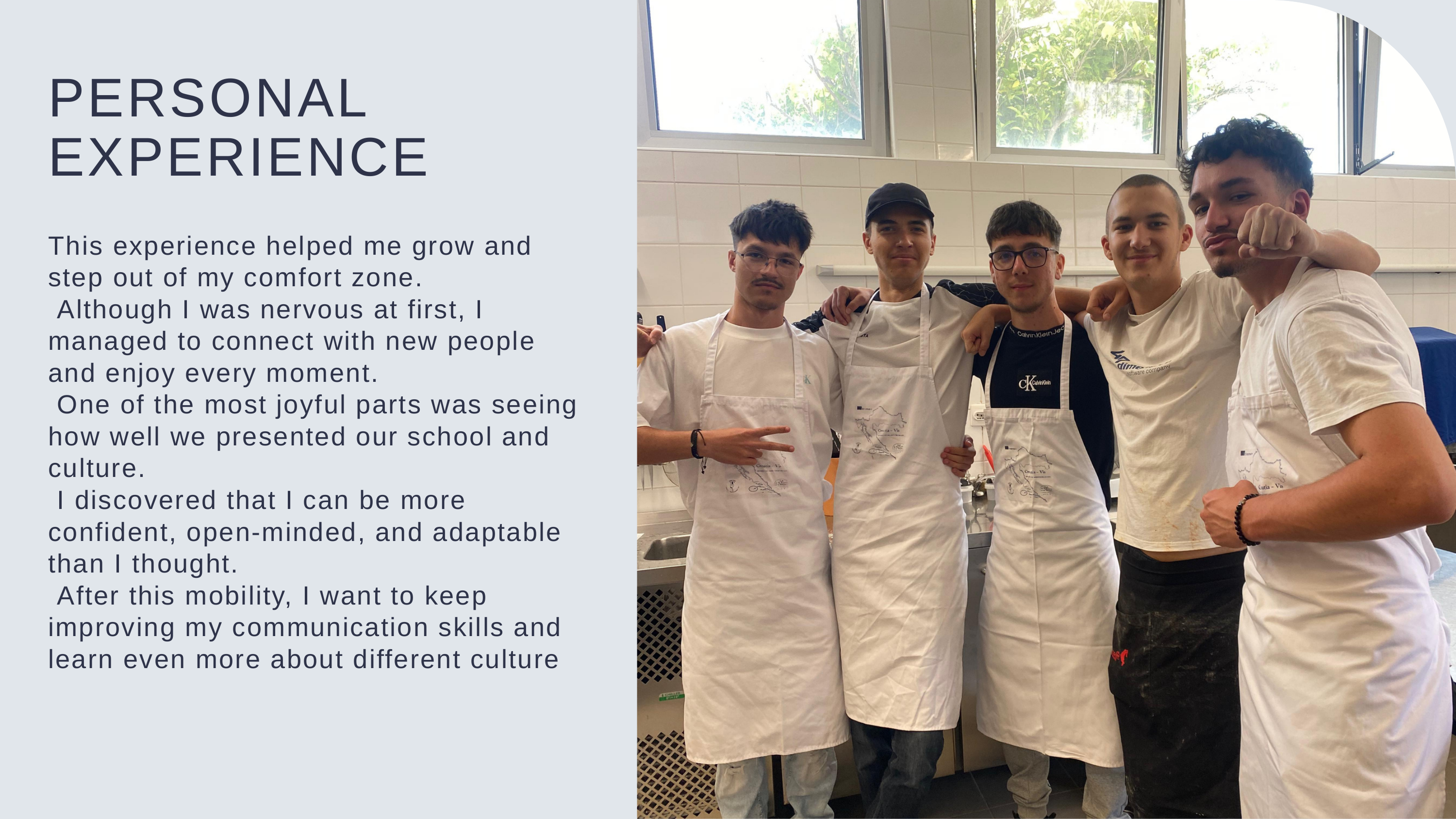

PERSONAL EXPERIENCE
This experience helped me grow and step out of my comfort zone.
 Although I was nervous at first, I managed to connect with new people and enjoy every moment.
 One of the most joyful parts was seeing how well we presented our school and culture.
 I discovered that I can be more confident, open-minded, and adaptable than I thought.
 After this mobility, I want to keep improving my communication skills and learn even more about different culture